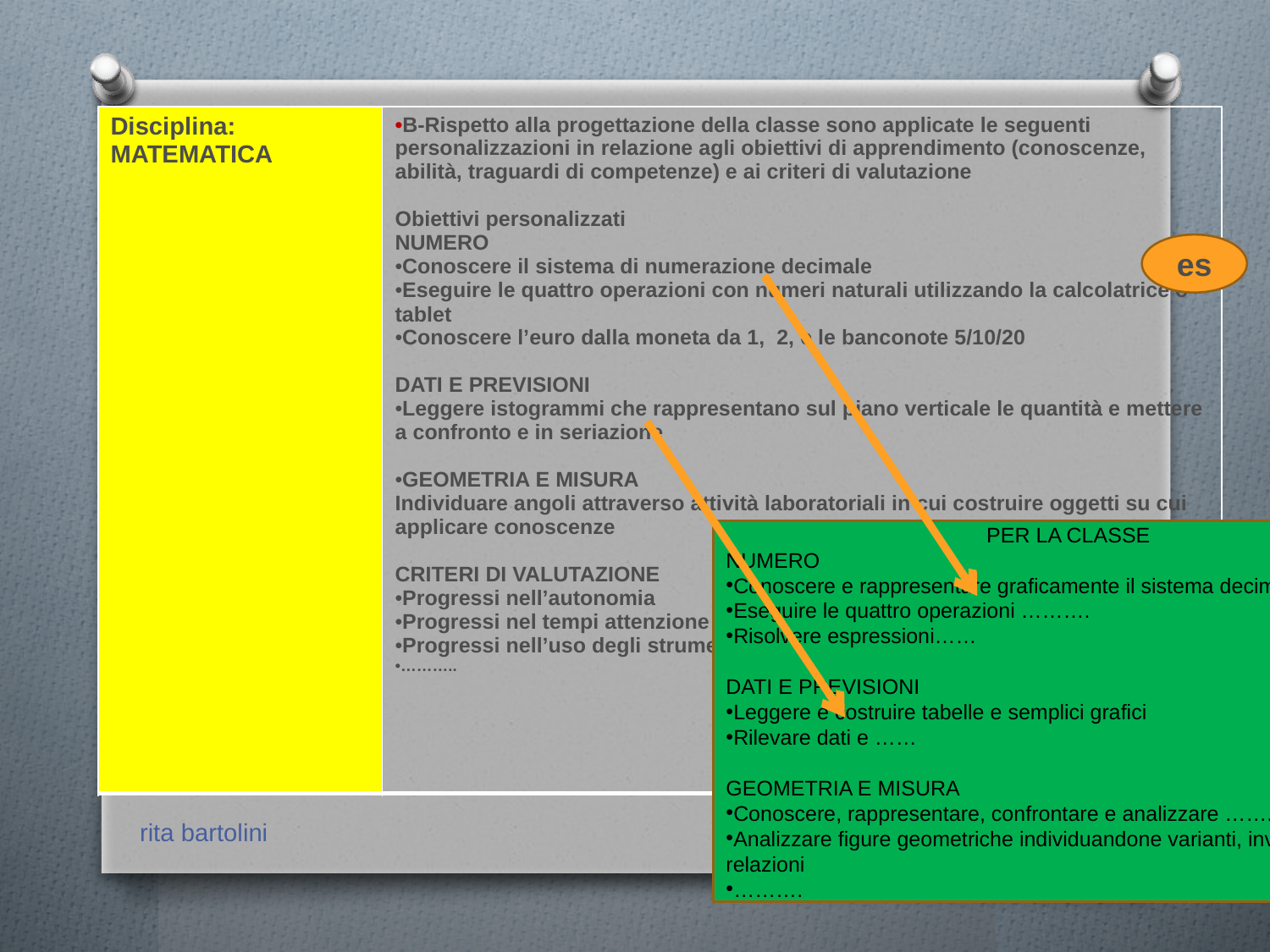

| Disciplina: MATEMATICA | •B-Rispetto alla progettazione della classe sono applicate le seguenti personalizzazioni in relazione agli obiettivi di apprendimento (conoscenze, abilità, traguardi di competenze) e ai criteri di valutazione Obiettivi personalizzati NUMERO Conoscere il sistema di numerazione decimale Eseguire le quattro operazioni con numeri naturali utilizzando la calcolatrice o tablet Conoscere l’euro dalla moneta da 1, 2, e le banconote 5/10/20 DATI E PREVISIONI Leggere istogrammi che rappresentano sul piano verticale le quantità e mettere a confronto e in seriazione GEOMETRIA E MISURA Individuare angoli attraverso attività laboratoriali in cui costruire oggetti su cui applicare conoscenze CRITERI DI VALUTAZIONE Progressi nell’autonomia Progressi nel tempi attenzione Progressi nell’uso degli strumenti ……….. |
| --- | --- |
es
PER LA CLASSE
NUMERO
Conoscere e rappresentare graficamente il sistema decimale
Eseguire le quattro operazioni ……….
Risolvere espressioni……

DATI E PREVISIONI
Leggere e costruire tabelle e semplici grafici
Rilevare dati e ……

GEOMETRIA E MISURA
Conoscere, rappresentare, confrontare e analizzare ……..
Analizzare figure geometriche individuandone varianti, invarianti e relazioni
……….
rita bartolini
15